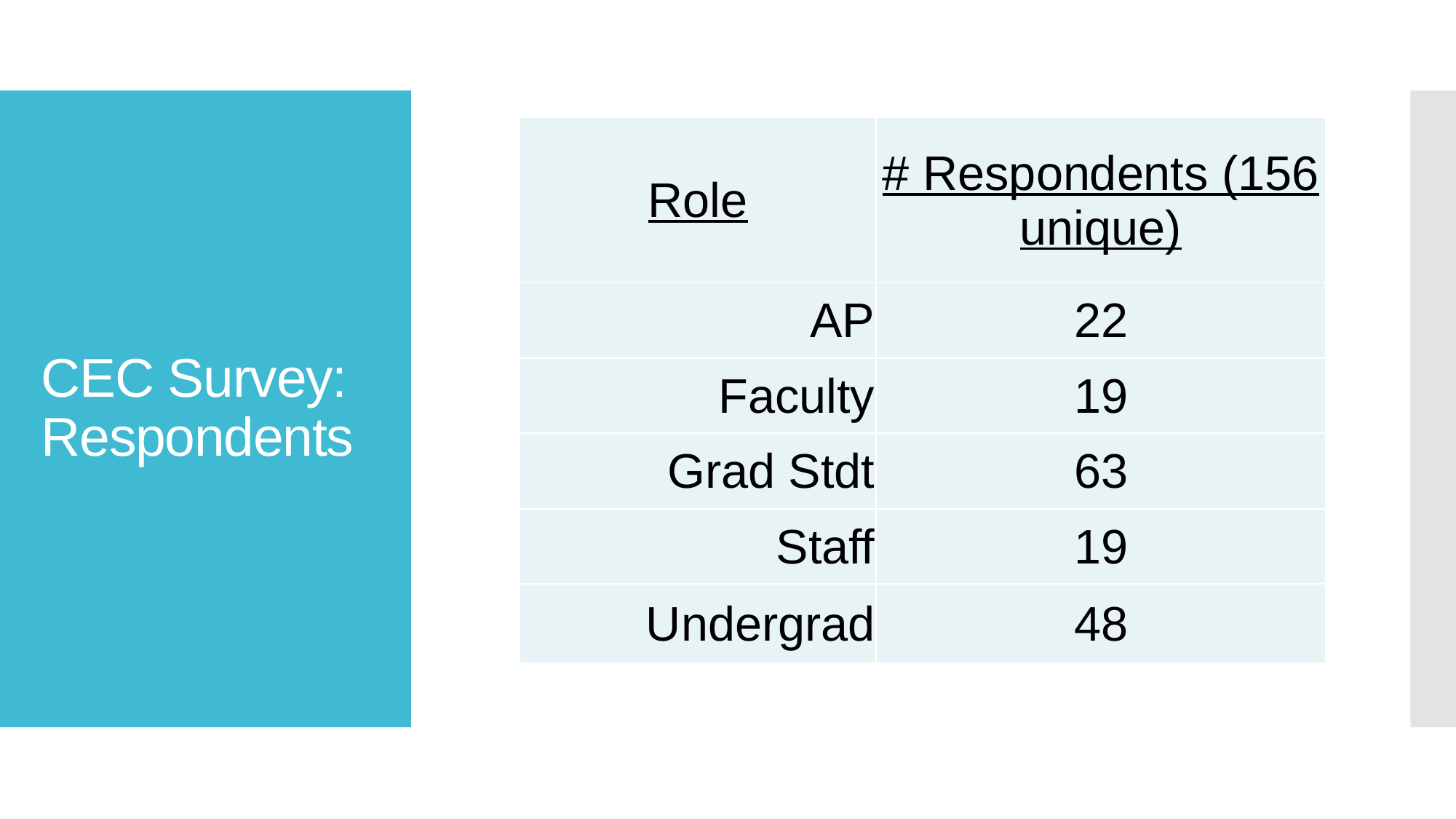

| Role | # Respondents (156 unique) |
| --- | --- |
| AP | 22 |
| Faculty | 19 |
| Grad Stdt | 63 |
| Staff | 19 |
| Undergrad | 48 |
# CEC Survey: Respondents